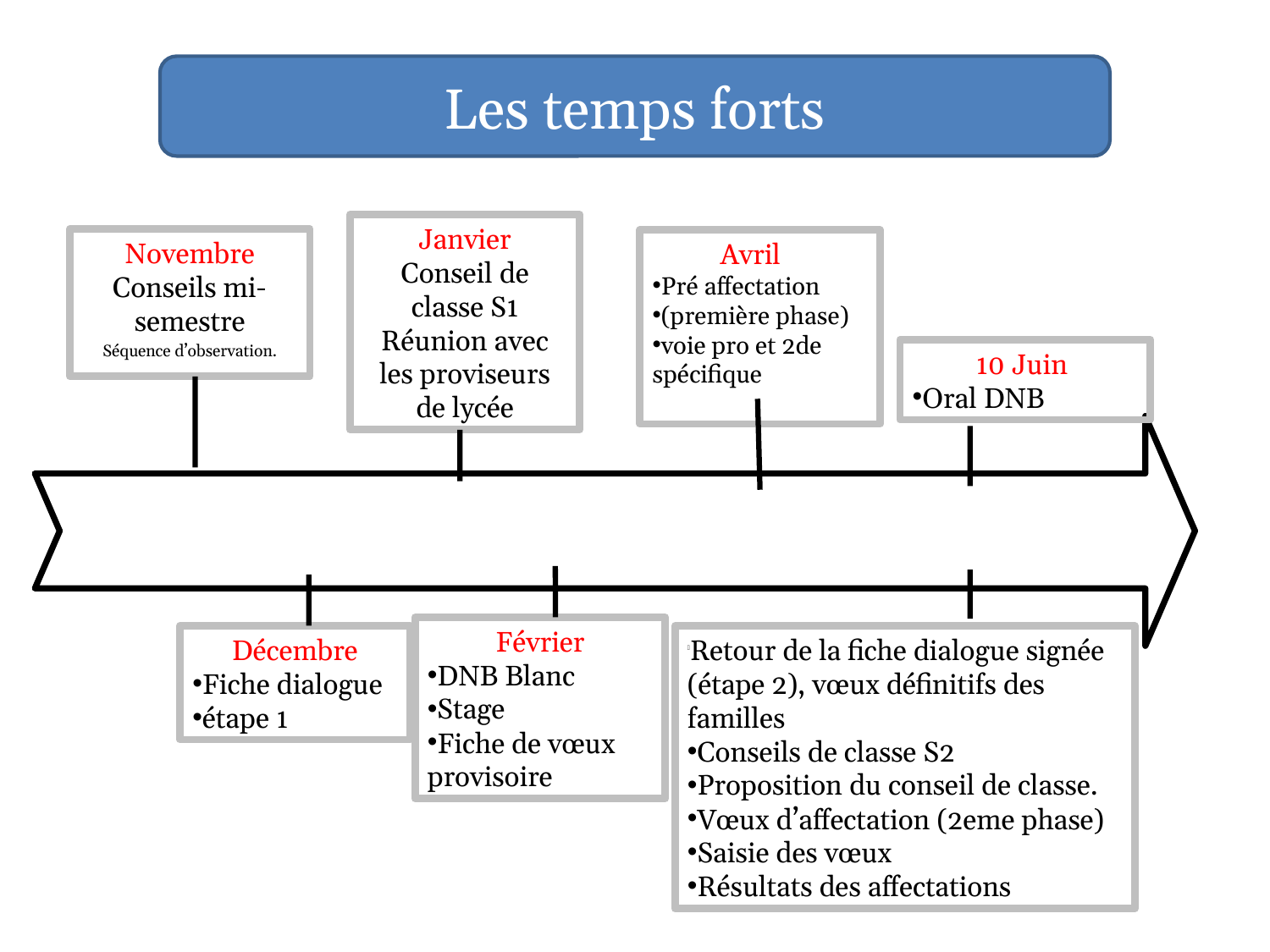

Les temps forts

Janvier
Conseil de classe S1
Réunion avec les proviseurs de lycée
Novembre
Conseils mi- semestre
Séquence d’observation.
          Avril
Pré affectation
(première phase)
voie pro et 2de spécifique

10 Juin
Oral DNB

|  |  |  |  |  |  |  |  |  |  |
| --- | --- | --- | --- | --- | --- | --- | --- | --- | --- |

Février
DNB Blanc
Stage
Fiche de vœux provisoire
Décembre
Fiche dialogue
étape 1
Retour de la fiche dialogue signée (étape 2), vœux définitifs des familles
Conseils de classe S2
Proposition du conseil de classe.
Vœux d’affectation (2eme phase)
Saisie des vœux
Résultats des affectations